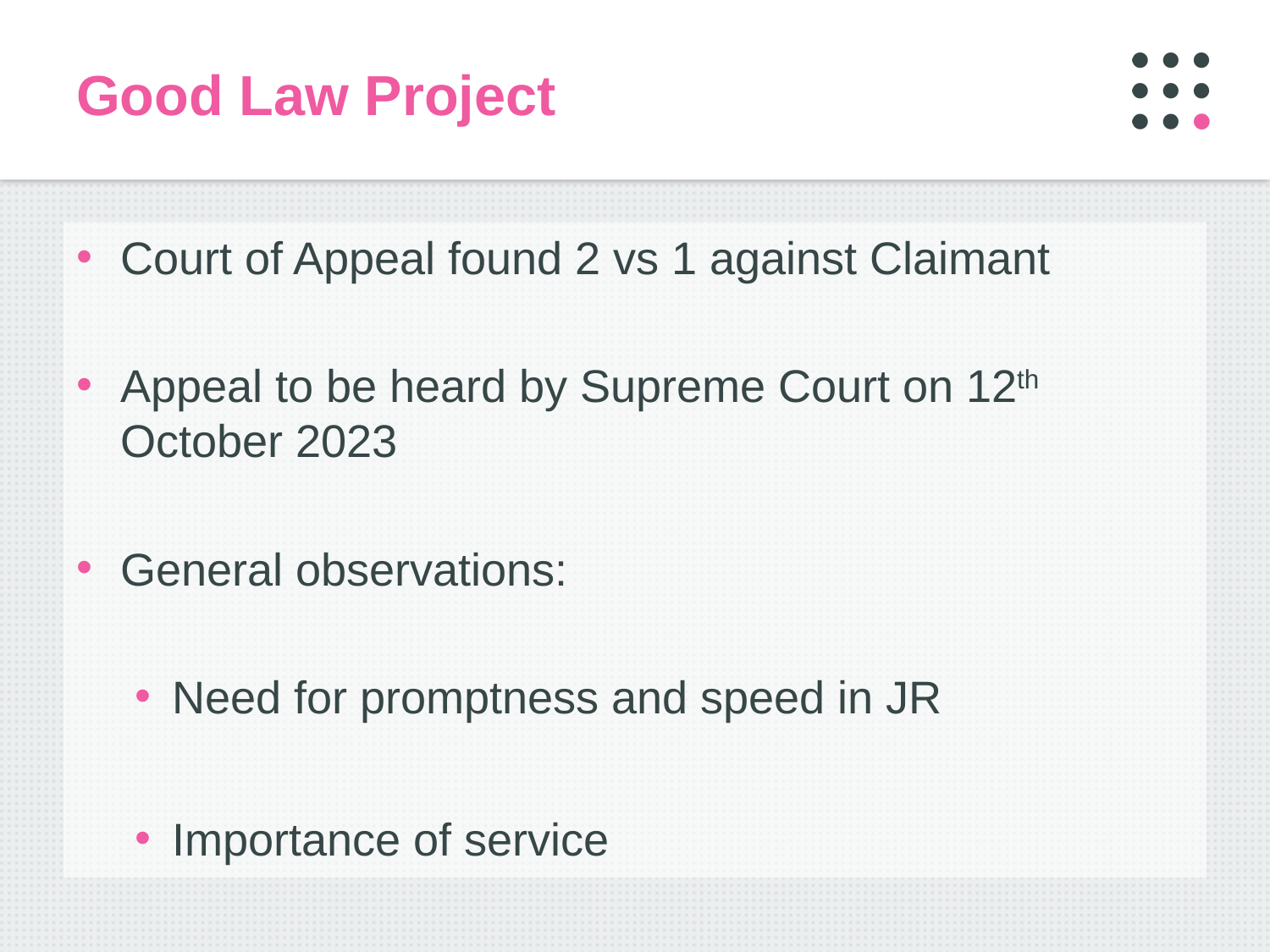

# Good Law Project
Court of Appeal found 2 vs 1 against Claimant

Appeal to be heard by Supreme Court on 12th October 2023

General observations:

Need for promptness and speed in JR

Importance of service